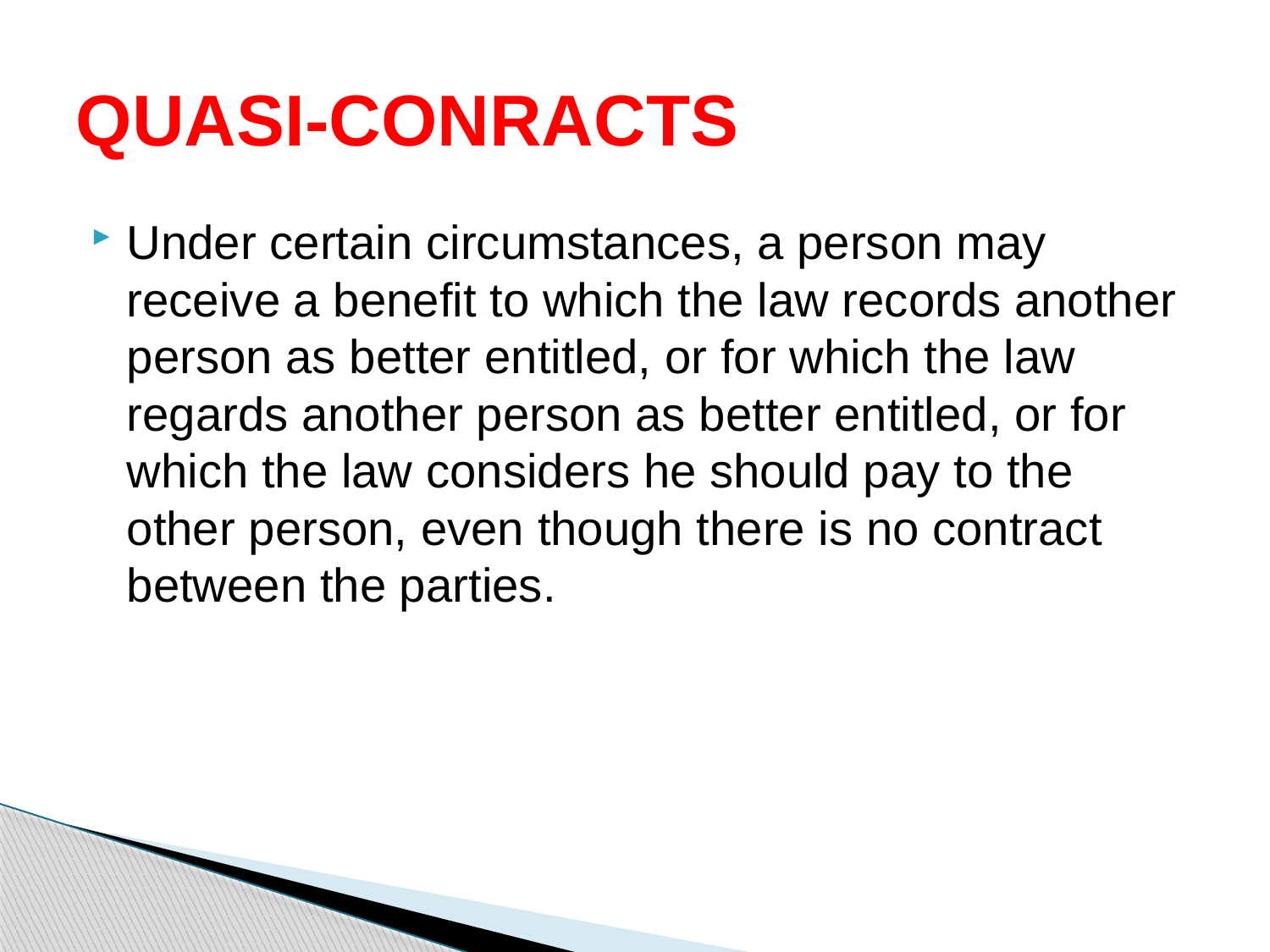

# QUASI-CONRACTS
Under certain circumstances, a person may receive a benefit to which the law records another person as better entitled, or for which the law regards another person as better entitled, or for which the law considers he should pay to the other person, even though there is no contract between the parties.